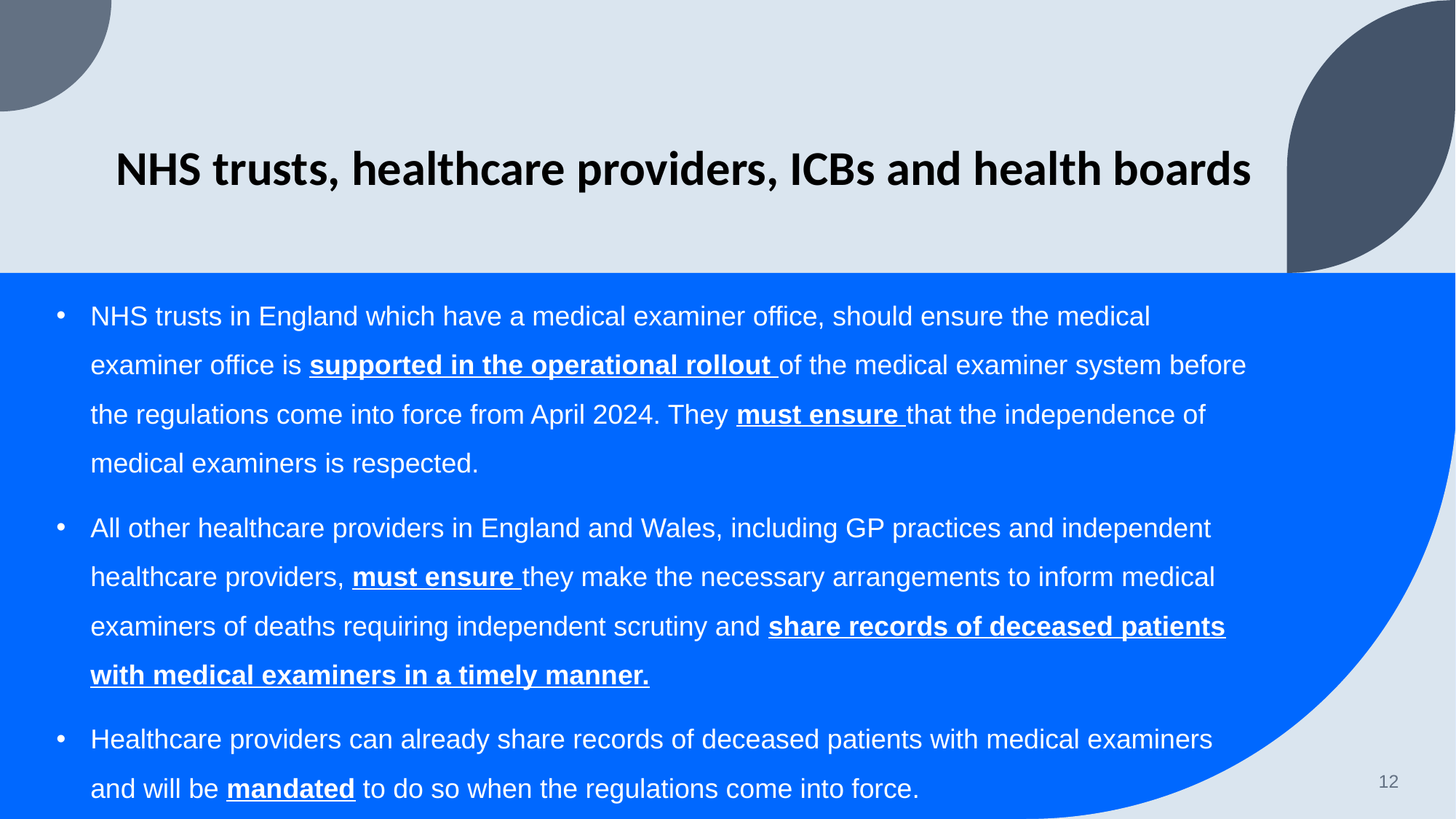

# NHS trusts, healthcare providers, ICBs and health boards
NHS trusts in England which have a medical examiner office, should ensure the medical examiner office is supported in the operational rollout of the medical examiner system before the regulations come into force from April 2024. They must ensure that the independence of medical examiners is respected.
All other healthcare providers in England and Wales, including GP practices and independent healthcare providers, must ensure they make the necessary arrangements to inform medical examiners of deaths requiring independent scrutiny and share records of deceased patients with medical examiners in a timely manner.
Healthcare providers can already share records of deceased patients with medical examiners and will be mandated to do so when the regulations come into force.

12